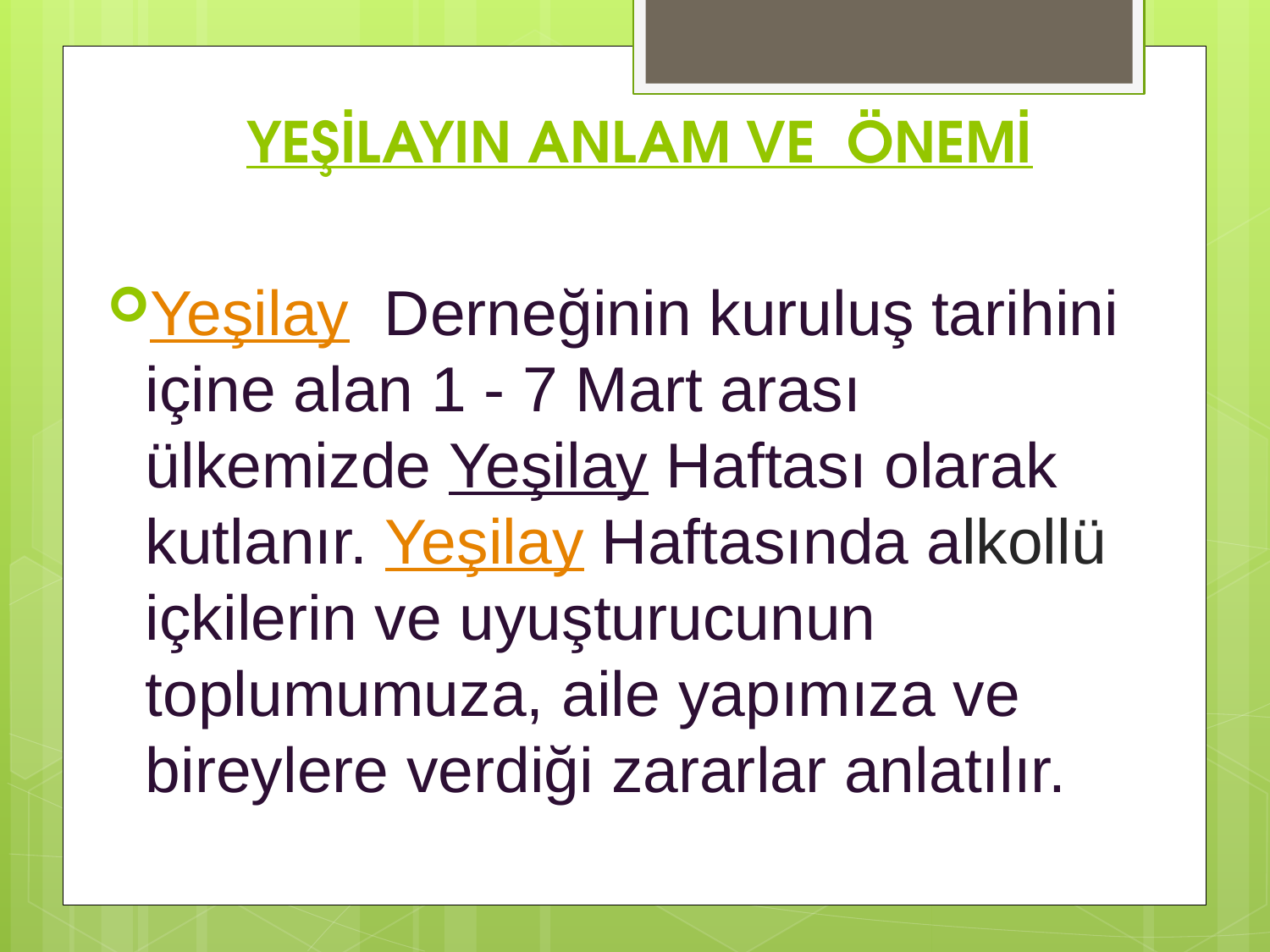

# YEŞİLAYIN ANLAM VE  ÖNEMİ
Yeşilay  Derneğinin kuruluş tarihini içine alan 1 - 7 Mart arası ülkemizde Yeşilay Haftası olarak kutlanır. Yeşilay Haftasında alkollü içkilerin ve uyuşturucunun toplumumuza, aile yapımıza ve bireylere verdiği zararlar anlatılır.